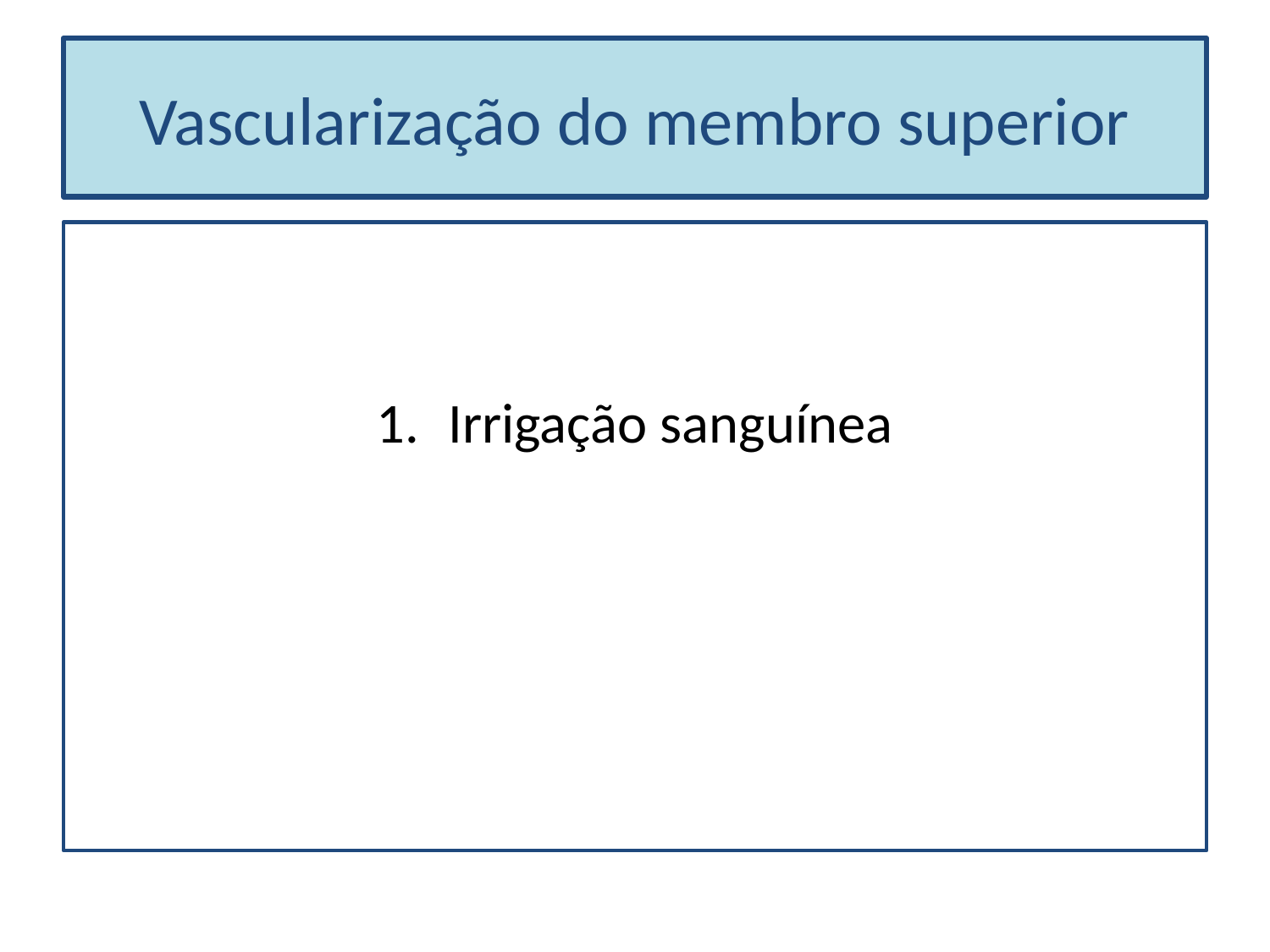

# Vascularização do membro superior

Irrigação sanguínea